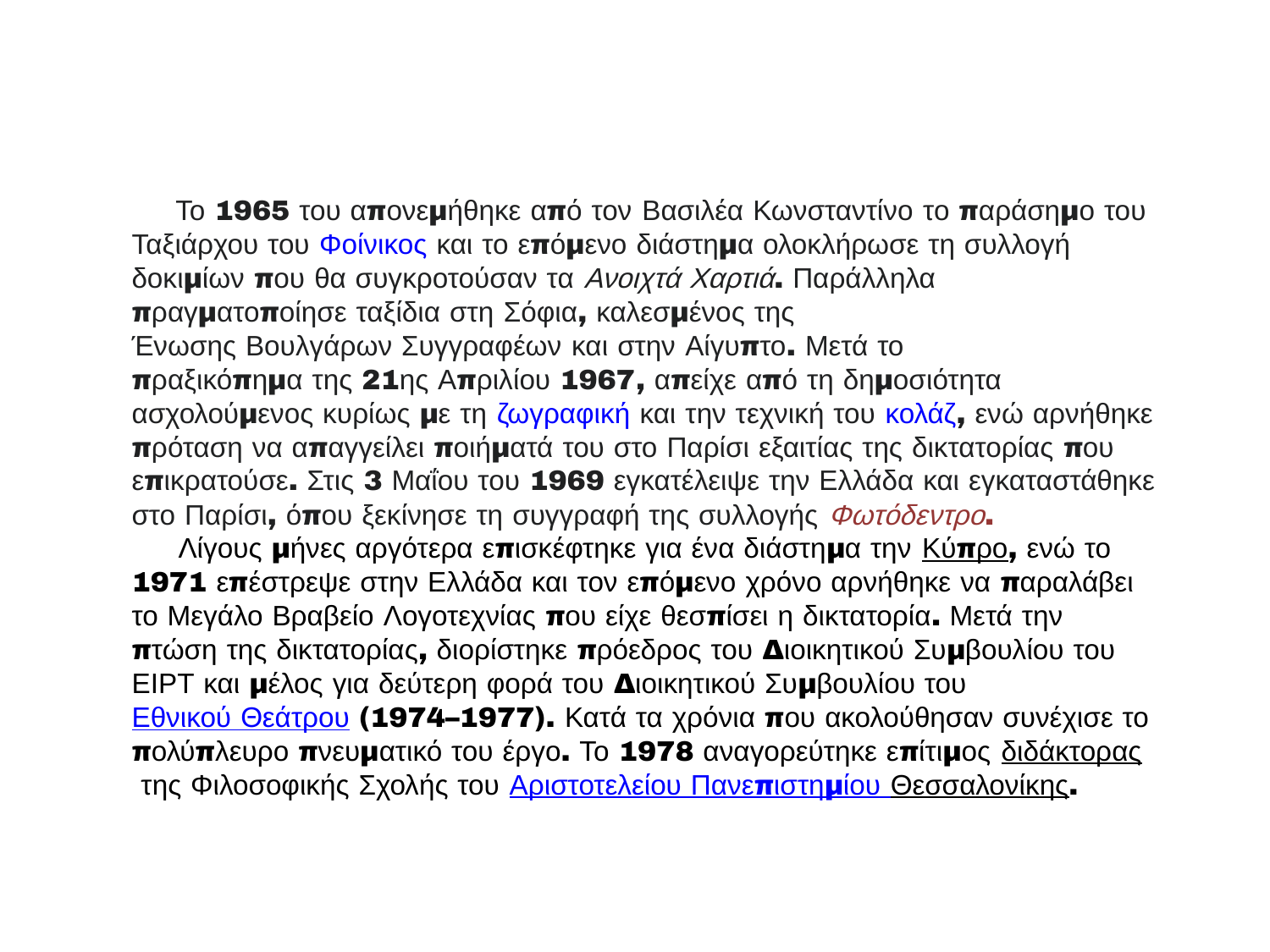

Το 1965 του απονεμήθηκε από τον Βασιλέα Κωνσταντίνο το παράσημο του Ταξιάρχου του Φοίνικος και το επόμενο διάστημα ολοκλήρωσε τη συλλογή δοκιμίων που θα συγκροτούσαν τα Ανοιχτά Χαρτιά. Παράλληλα πραγματοποίησε ταξίδια στη Σόφια, καλεσμένος της Ένωσης Βουλγάρων Συγγραφέων και στην Αίγυπτο. Μετά το πραξικόπημα της 21ης Απριλίου 1967, απείχε από τη δημοσιότητα ασχολούμενος κυρίως με τη ζωγραφική και την τεχνική του κολάζ, ενώ αρνήθηκε πρόταση να απαγγείλει ποιήματά του στο Παρίσι εξαιτίας της δικτατορίας που επικρατούσε. Στις 3 Μαΐου του 1969 εγκατέλειψε την Ελλάδα και εγκαταστάθηκε στο Παρίσι, όπου ξεκίνησε τη συγγραφή της συλλογής Φωτόδεντρο.
     Λίγους μήνες αργότερα επισκέφτηκε για ένα διάστημα την Κύπρο, ενώ το 1971 επέστρεψε στην Ελλάδα και τον επόμενο χρόνο αρνήθηκε να παραλάβει το Μεγάλο Βραβείο Λογοτεχνίας που είχε θεσπίσει η δικτατορία. Μετά την πτώση της δικτατορίας, διορίστηκε πρόεδρος του Διοικητικού Συμβουλίου του ΕΙΡΤ και μέλος για δεύτερη φορά του Διοικητικού Συμβουλίου του Εθνικού Θεάτρου (1974–1977). Κατά τα χρόνια που ακολούθησαν συνέχισε το πολύπλευρο πνευματικό του έργο. Το 1978 αναγορεύτηκε επίτιμος διδάκτορας της Φιλοσοφικής Σχολής του Αριστοτελείου Πανεπιστημίου Θεσσαλονίκης.